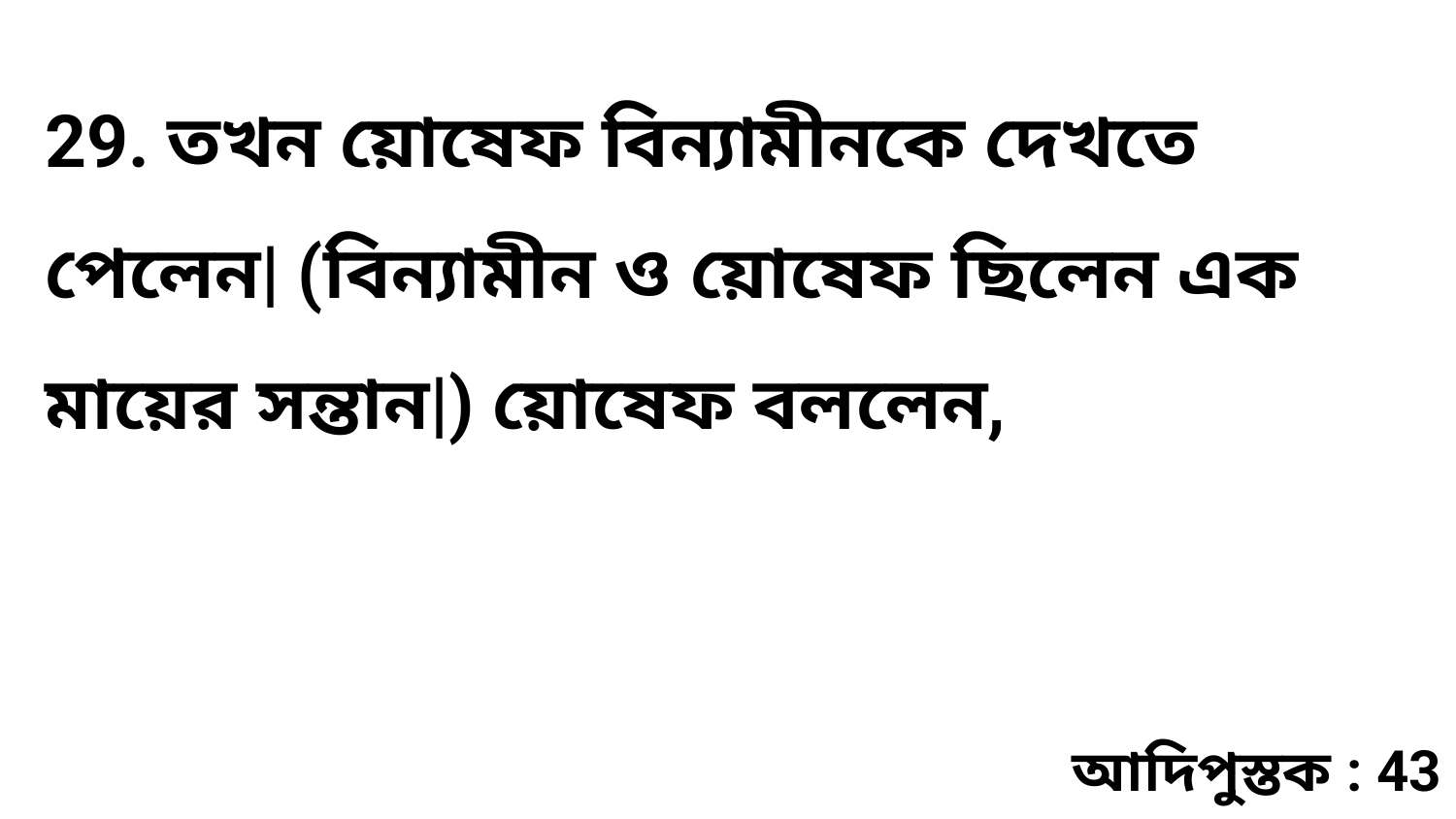

29. তখন য়োষেফ বিন্যামীনকে দেখতে পেলেন| (বিন্যামীন ও য়োষেফ ছিলেন এক মায়ের সন্তান|) য়োষেফ বললেন,
আদিপুস্তক : 43